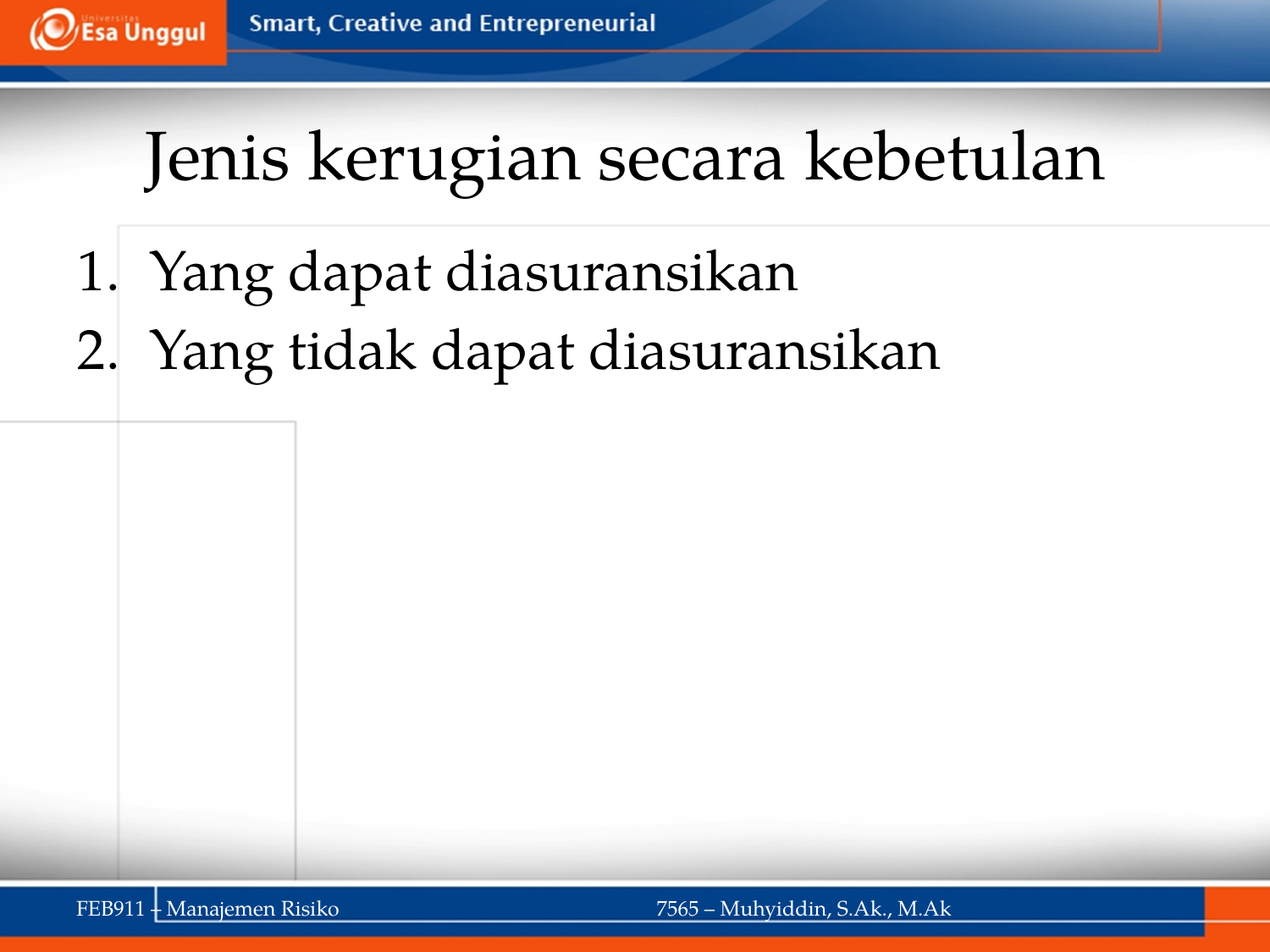

# Jenis kerugian secara kebetulan
Yang dapat diasuransikan
Yang tidak dapat diasuransikan
FEB911 – Manajemen Risiko
7565 – Muhyiddin, S.Ak., M.Ak